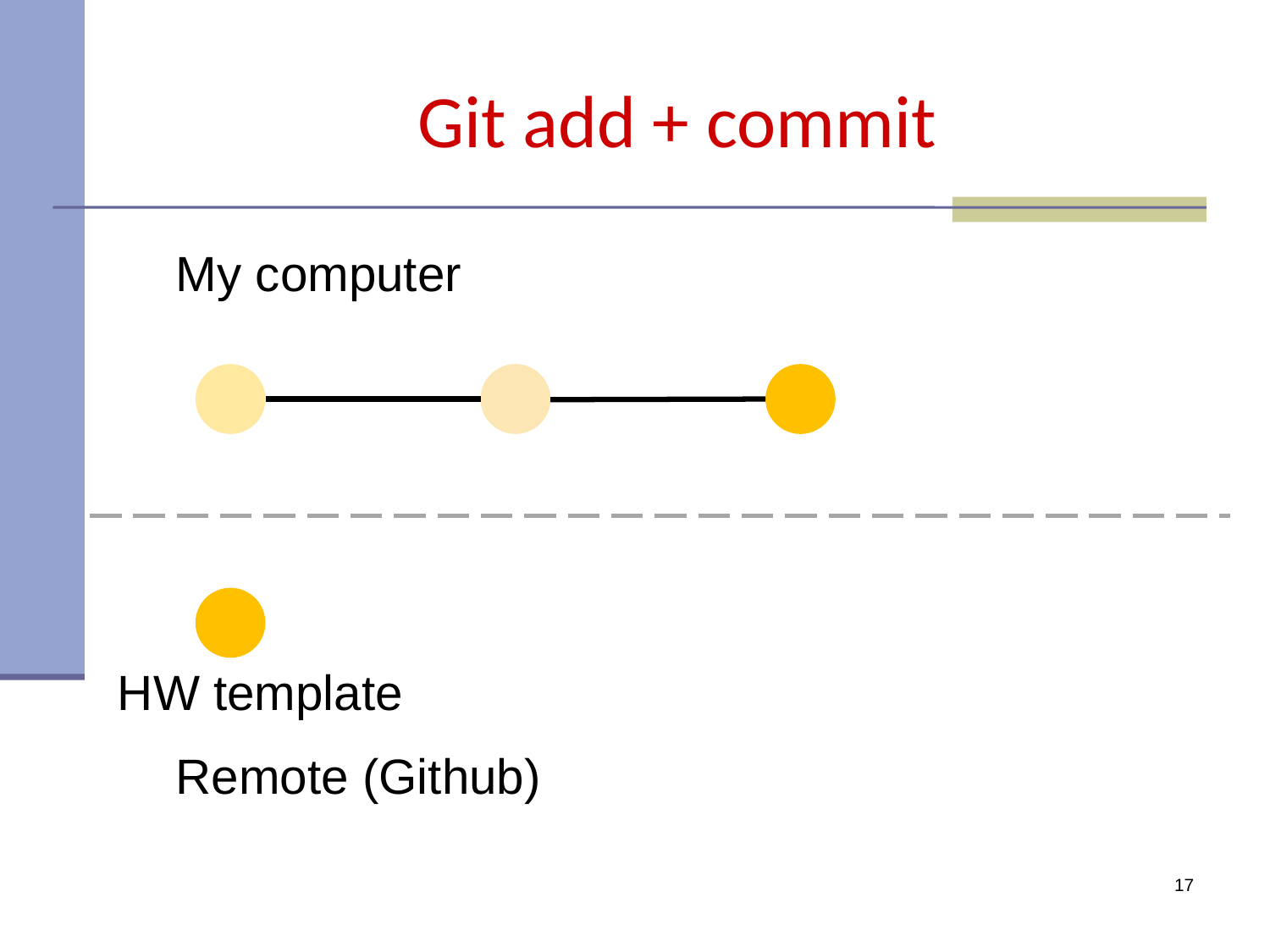

# Git add + commit
My computer

HW template
Remote (Github)
17